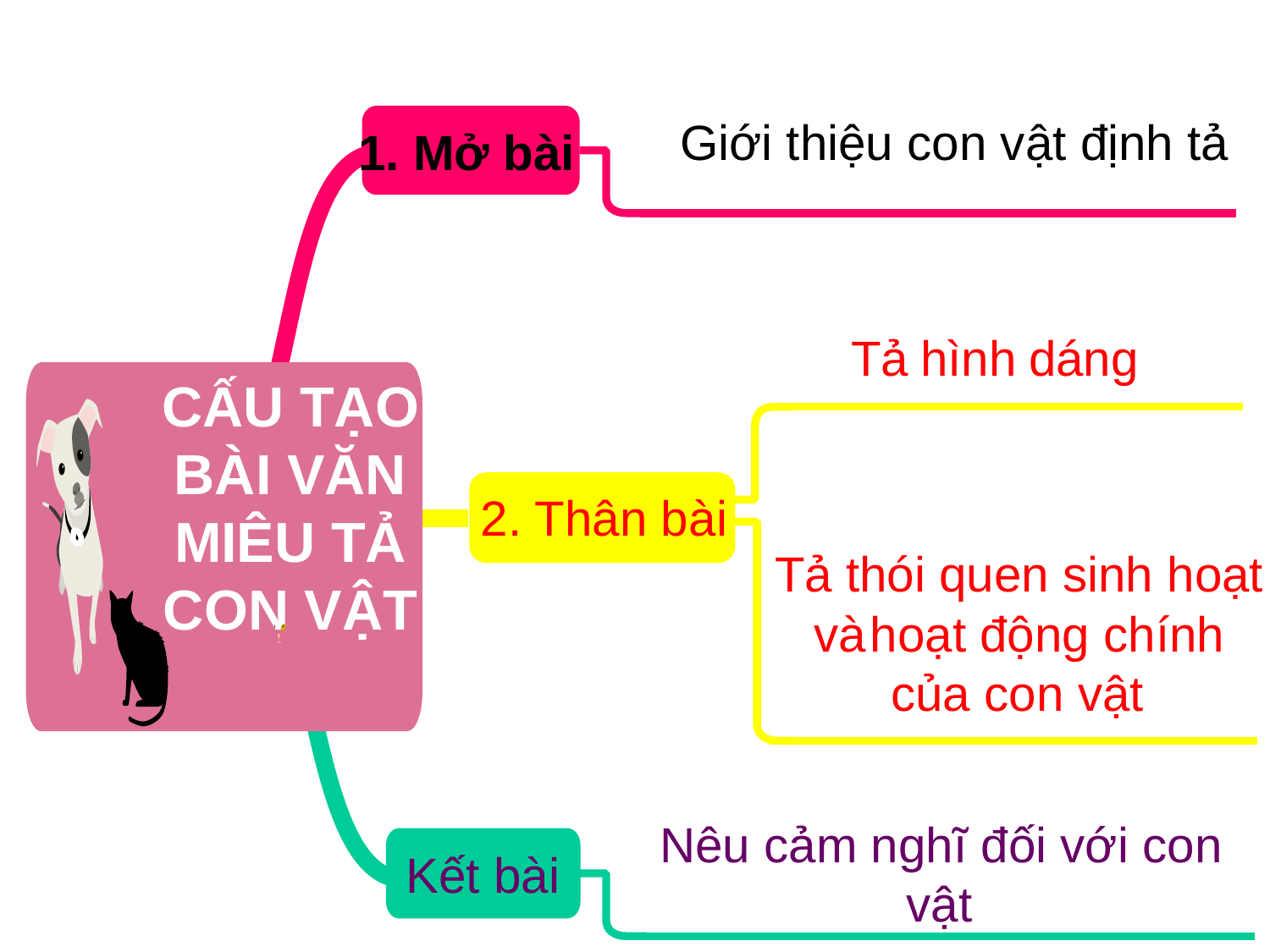

Giới thiệu con vật định tả

1. Mở bài

Tả hình dáng
CẤU TẠO BÀI VĂN MIÊU TẢ CON VẬT

2. Thân bài

Tả thói quen sinh hoạt và hoạt động chính của con vật

Nêu cảm nghĩ đối với con vật

Kết bài